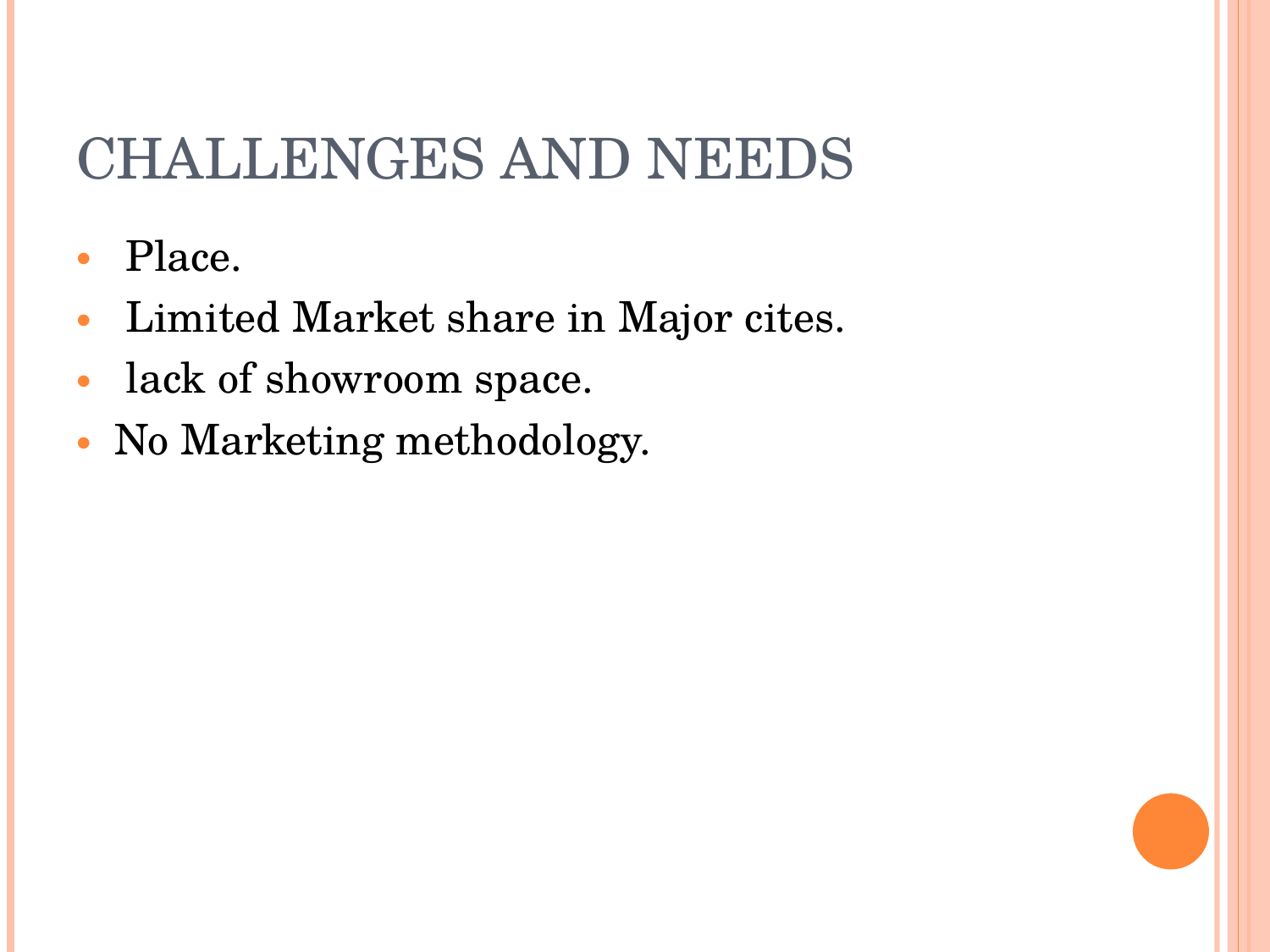

# Challenges AND NEEDS
 Place.
 Limited Market share in Major cites.
 lack of showroom space.
No Marketing methodology.